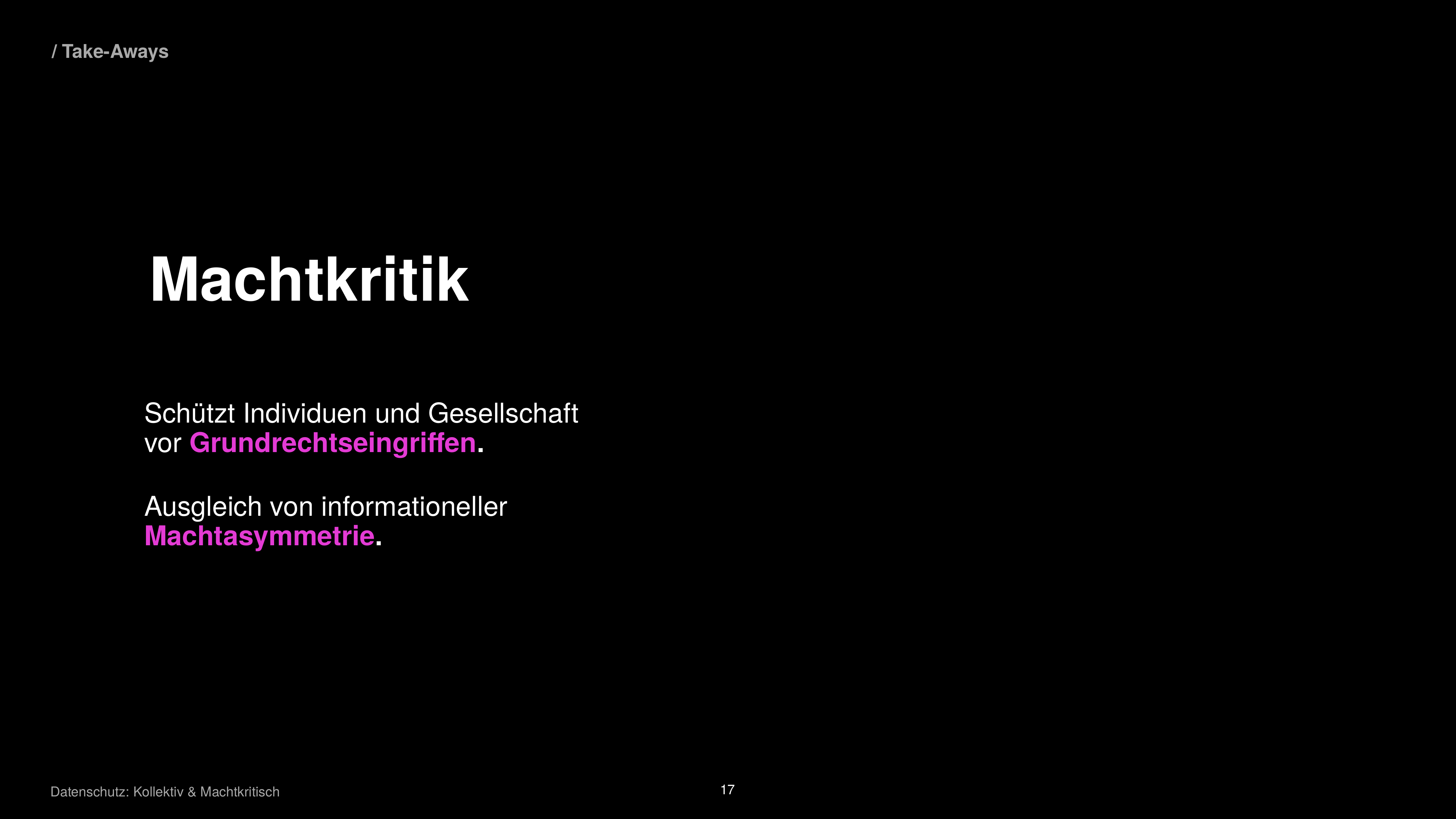

/ Take-Aways
Machtkritik
Schützt Individuen und Gesellschaft vor Grundrechtseingriffen.
Ausgleich von informationeller Machtasymmetrie.
Datenschutz: Kollektiv & Machtkritisch
17